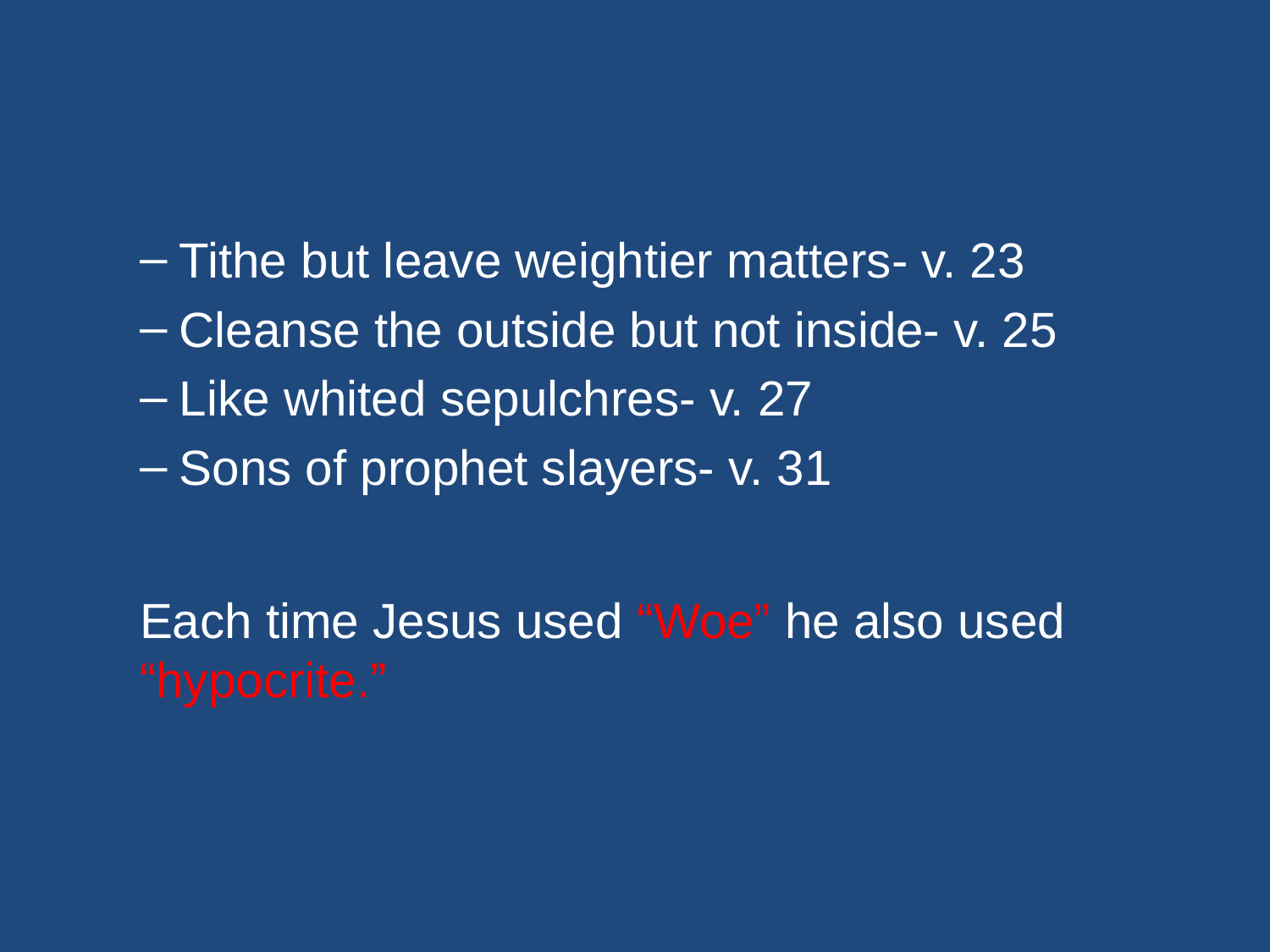

#
Tithe but leave weightier matters- v. 23
Cleanse the outside but not inside- v. 25
Like whited sepulchres- v. 27
Sons of prophet slayers- v. 31

Each time Jesus used “Woe” he also used “hypocrite.”